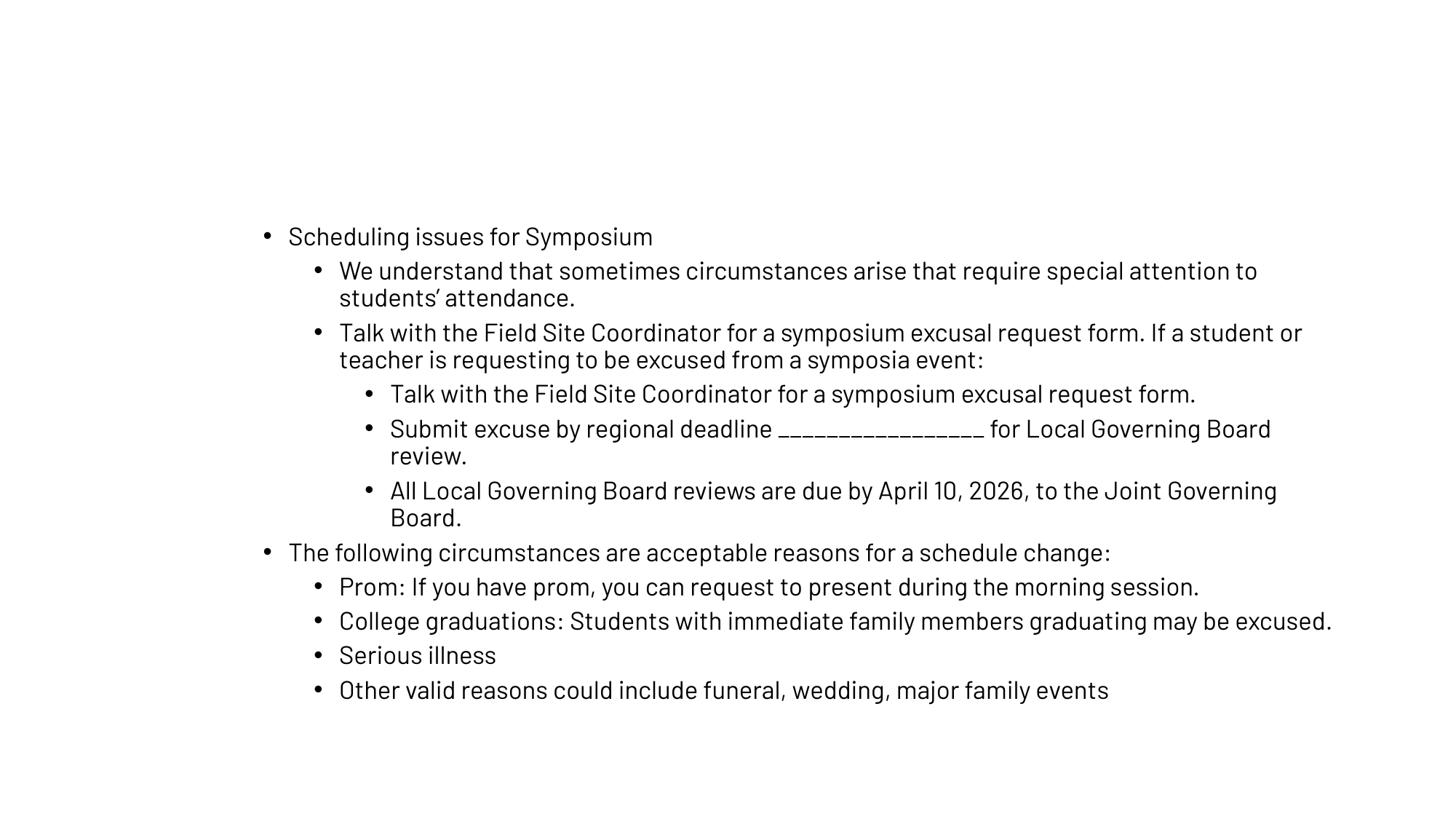

#
Scheduling issues for Symposium
We understand that sometimes circumstances arise that require special attention to students’ attendance.
Talk with the Field Site Coordinator for a symposium excusal request form. If a student or teacher is requesting to be excused from a symposia event:
Talk with the Field Site Coordinator for a symposium excusal request form.
Submit excuse by regional deadline _________________ for Local Governing Board review.
All Local Governing Board reviews are due by April 10, 2026, to the Joint Governing Board.
The following circumstances are acceptable reasons for a schedule change:
Prom: If you have prom, you can request to present during the morning session.
College graduations: Students with immediate family members graduating may be excused.
Serious illness
Other valid reasons could include funeral, wedding, major family events